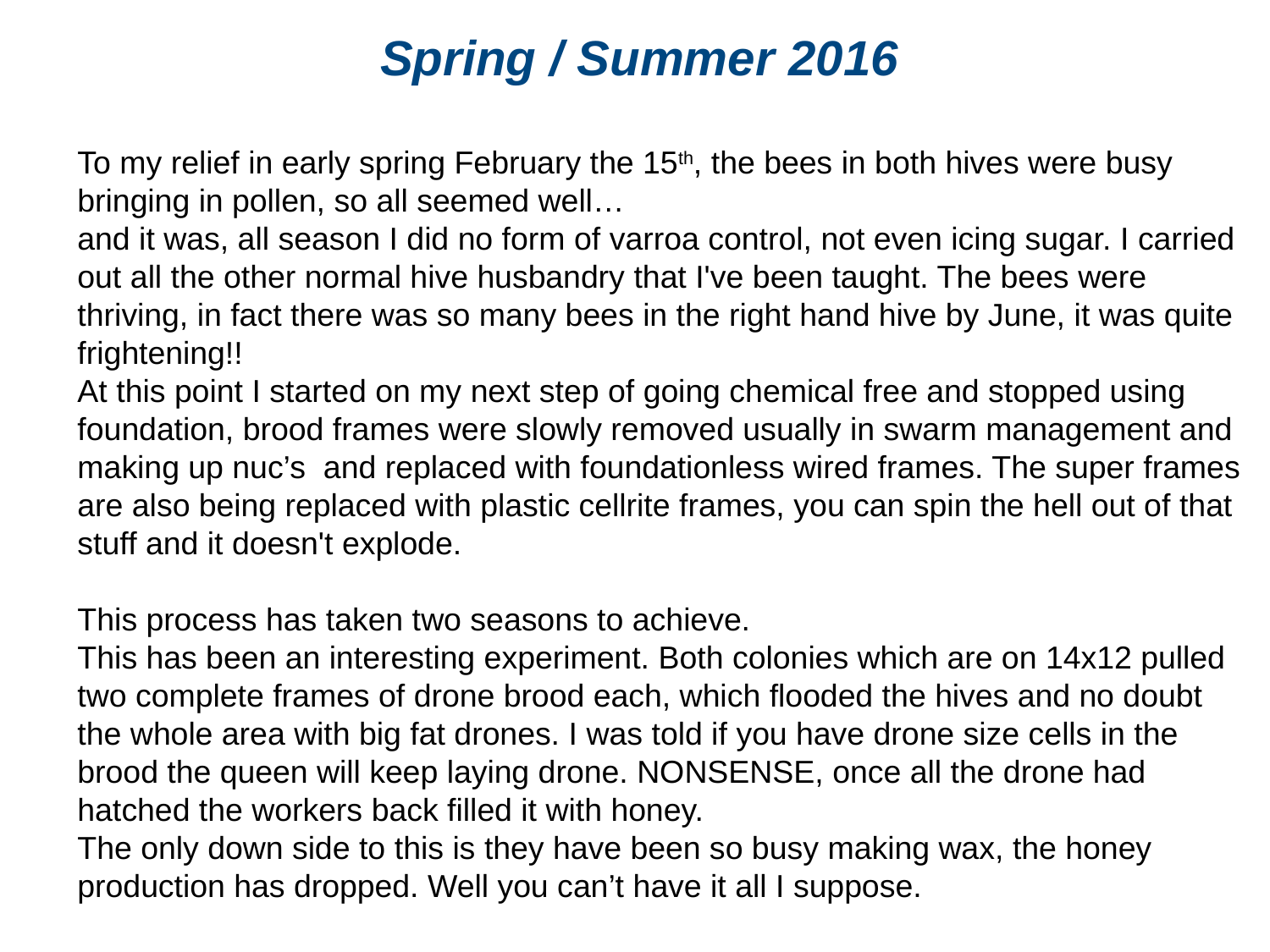

# Spring / Summer 2016
To my relief in early spring February the 15th, the bees in both hives were busy bringing in pollen, so all seemed well…
and it was, all season I did no form of varroa control, not even icing sugar. I carried out all the other normal hive husbandry that I've been taught. The bees were thriving, in fact there was so many bees in the right hand hive by June, it was quite frightening!!
At this point I started on my next step of going chemical free and stopped using foundation, brood frames were slowly removed usually in swarm management and making up nuc’s  and replaced with foundationless wired frames. The super frames are also being replaced with plastic cellrite frames, you can spin the hell out of that stuff and it doesn't explode.

This process has taken two seasons to achieve.
This has been an interesting experiment. Both colonies which are on 14x12 pulled two complete frames of drone brood each, which flooded the hives and no doubt the whole area with big fat drones. I was told if you have drone size cells in the brood the queen will keep laying drone. NONSENSE, once all the drone had hatched the workers back filled it with honey.
The only down side to this is they have been so busy making wax, the honey production has dropped. Well you can’t have it all I suppose.